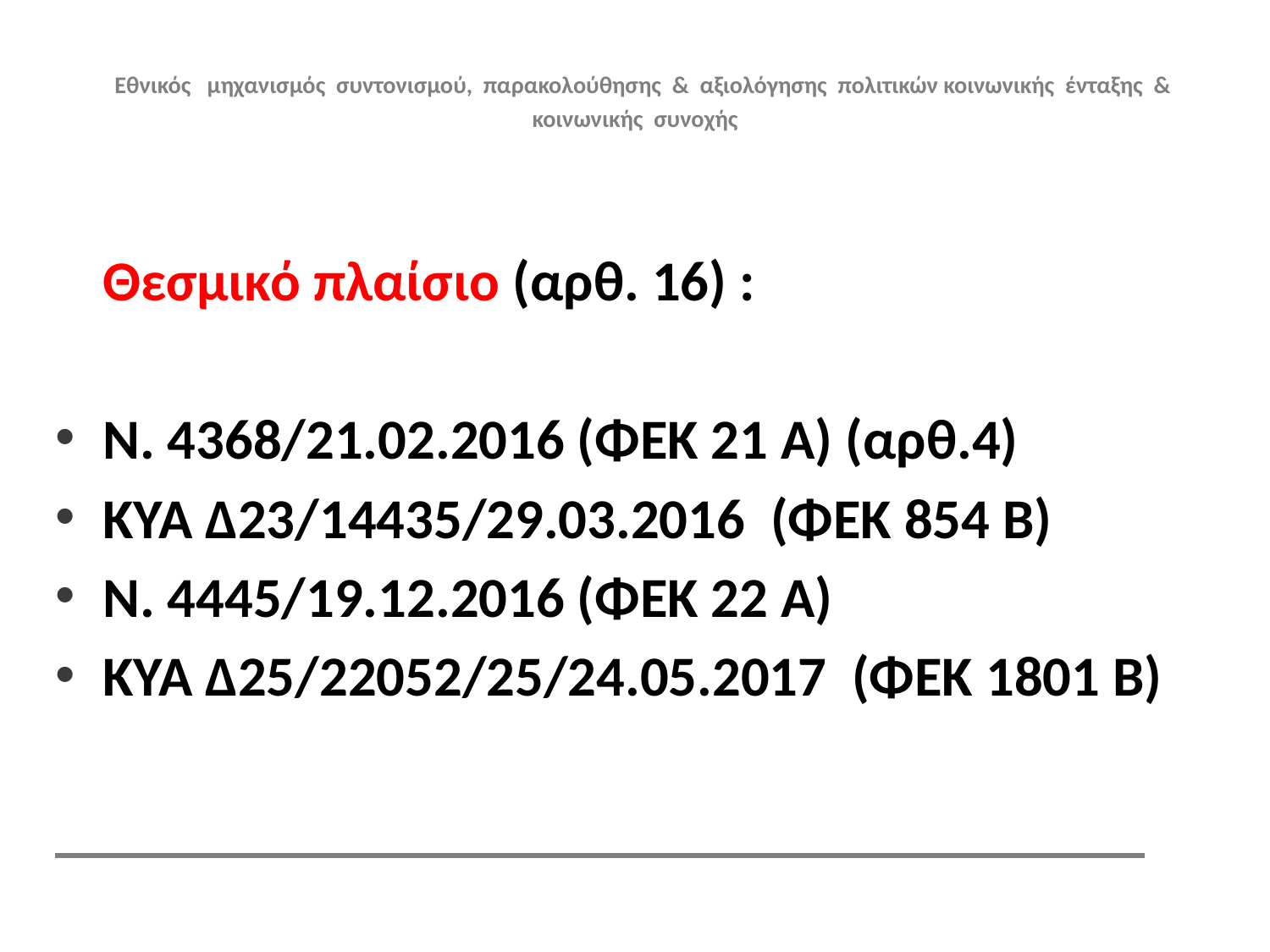

# Εθνικός   μηχανισμός  συντονισμού,  παρακολούθησης  &  αξιολόγησης  πολιτικών κοινωνικής  ένταξης  &  κοινωνικής  συνοχής

     Θεσμικό πλαίσιο (αρθ. 16) :

Ν. 4368/21.02.2016 (ΦΕΚ 21 Α) (αρθ.4)
ΚΥΑ Δ23/14435/29.03.2016  (ΦΕΚ 854 Β)
Ν. 4445/19.12.2016 (ΦΕΚ 22 Α)
ΚΥΑ Δ25/22052/25/24.05.2017  (ΦΕΚ 1801 Β)